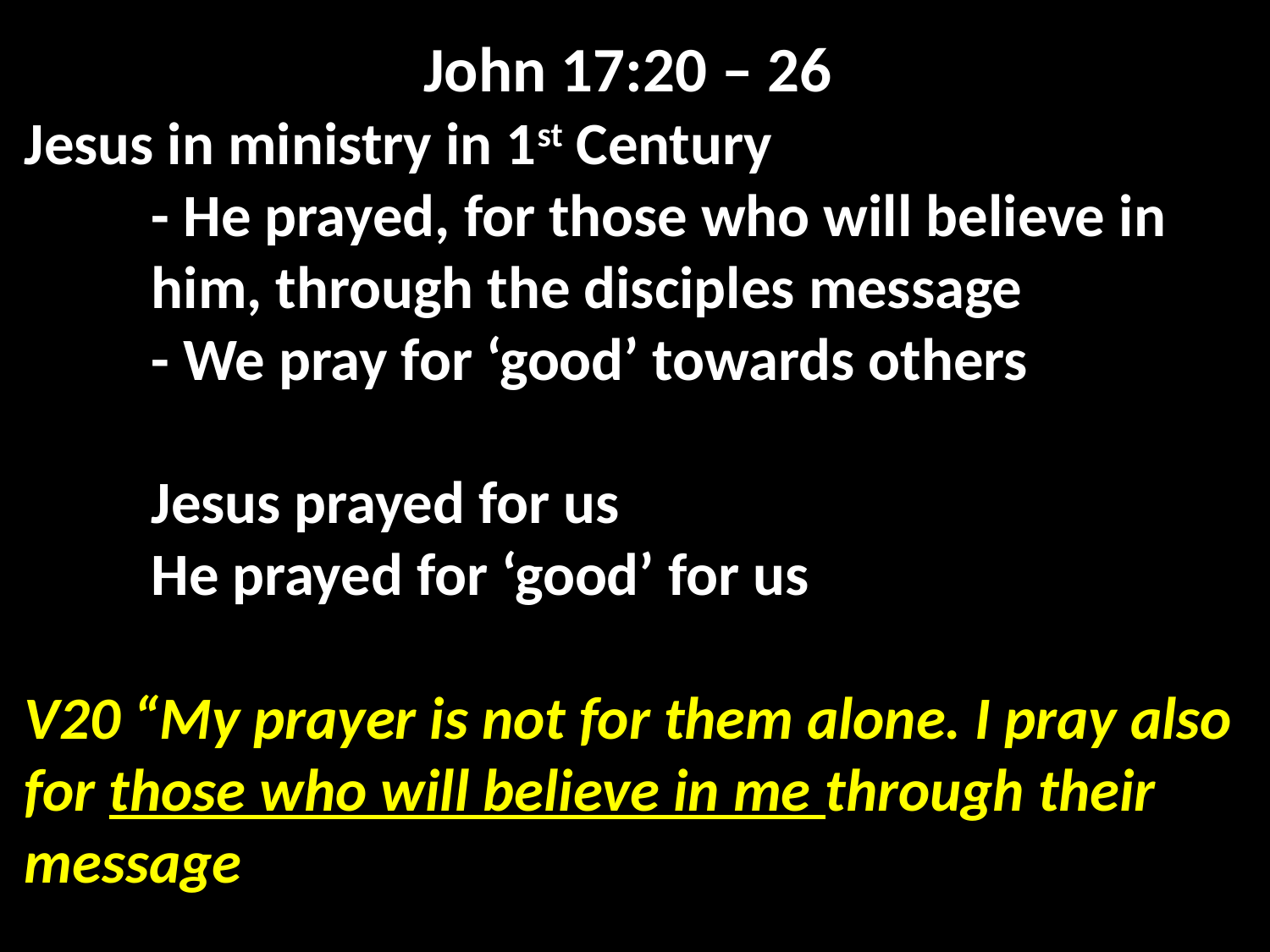

John 17:20 – 26
Jesus in ministry in 1st Century
	- He prayed, for those who will believe in 	him, through the disciples message
	- We pray for ‘good’ towards others

	Jesus prayed for us
	He prayed for ‘good’ for us

V20 “My prayer is not for them alone. I pray also for those who will believe in me through their message